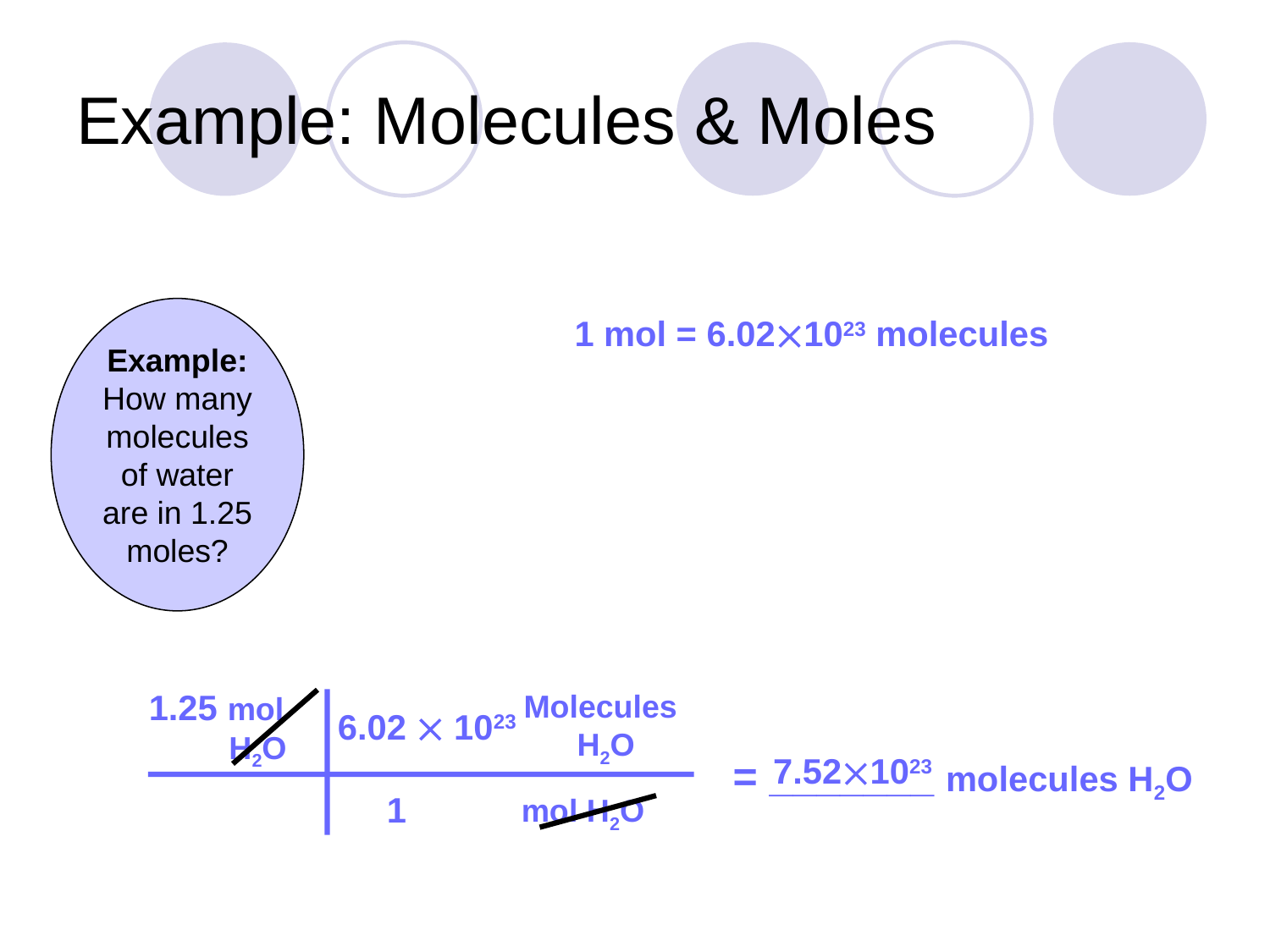

# Example: Molecules & Moles
Example:
How many molecules of water are in 1.25 moles?
1 mol = 6.02×1023 molecules
1.25 mol
         H2O
Molecules
      H2O

6.02 × 1023
= _______ molecules H2O
7.52×1023

1
mol H2O